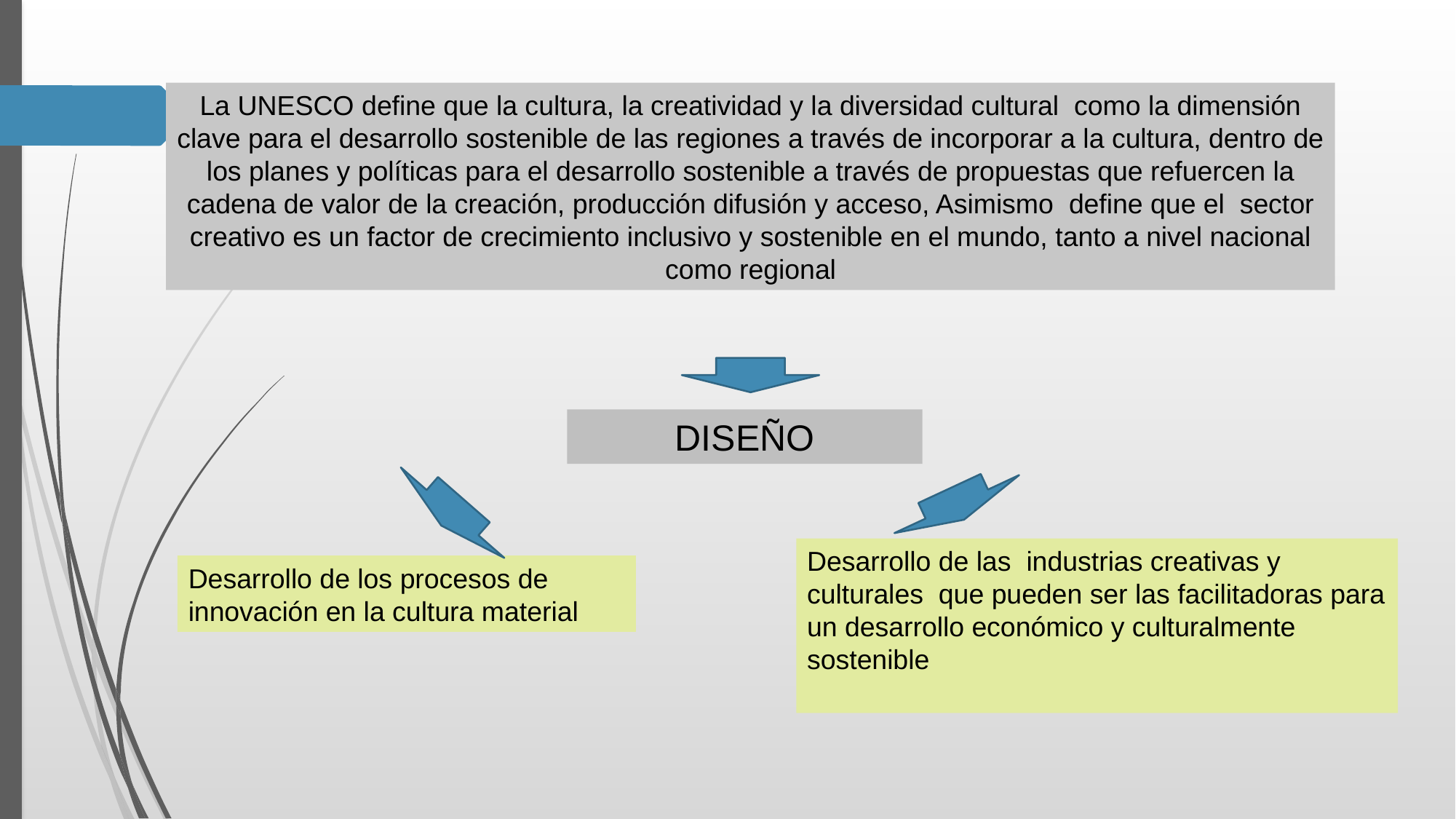

La UNESCO define que la cultura, la creatividad y la diversidad cultural  como la dimensión clave para el desarrollo sostenible de las regiones a través de incorporar a la cultura, dentro de los planes y políticas para el desarrollo sostenible a través de propuestas que refuercen la cadena de valor de la creación, producción difusión y acceso, Asimismo  define que el  sector creativo es un factor de crecimiento inclusivo y sostenible en el mundo, tanto a nivel nacional como regional

DISEÑO

Desarrollo de las  industrias creativas y culturales  que pueden ser las facilitadoras para un desarrollo económico y culturalmente sostenible

Desarrollo de los procesos de innovación en la cultura material